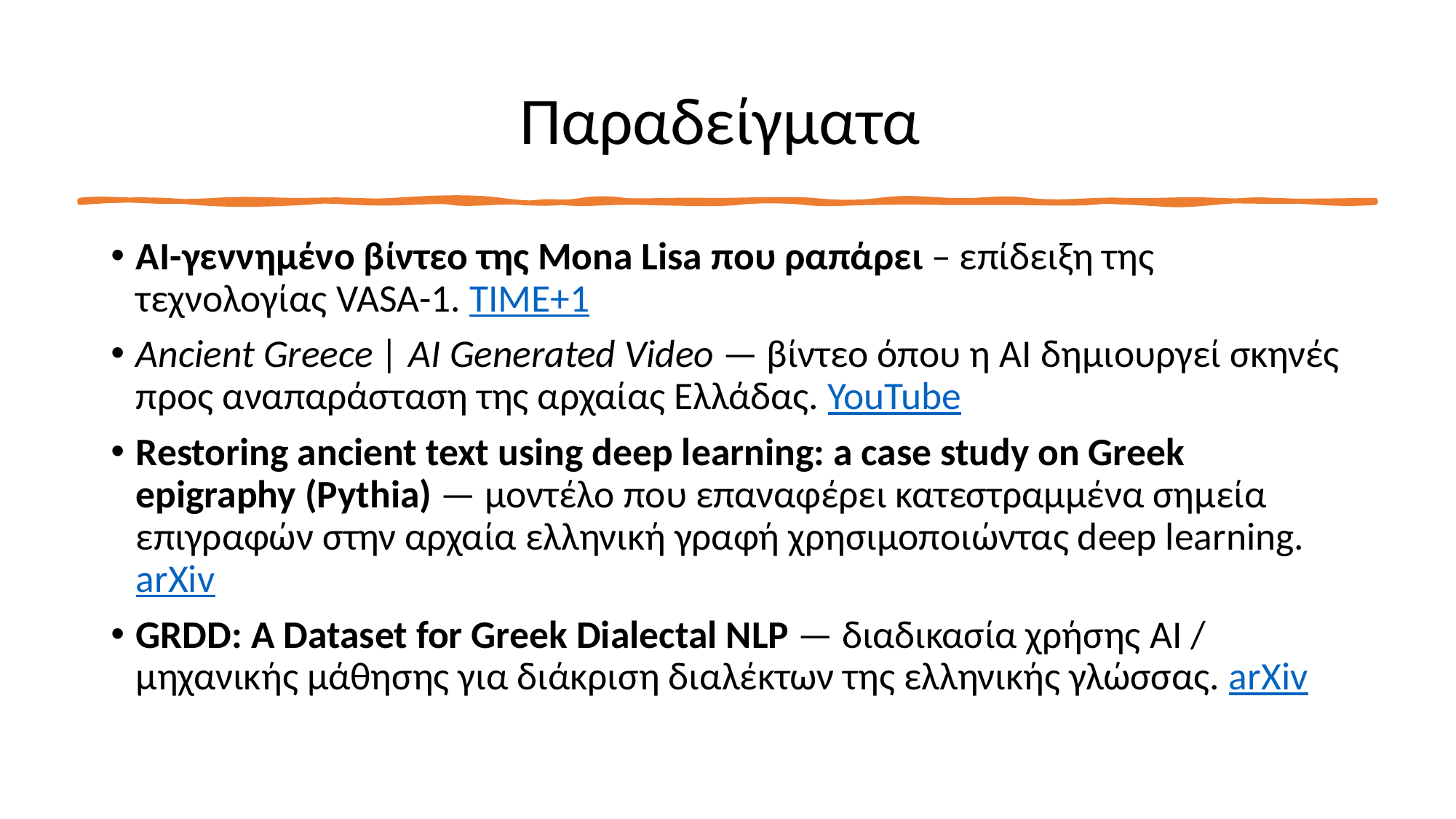

# Παραδείγματα

AI-γεννημένο βίντεο της Mona Lisa που ραπάρει – επίδειξη της τεχνολογίας VASA-1. TIME+1
Ancient Greece | AI Generated Video — βίντεο όπου η AI δημιουργεί σκηνές προς αναπαράσταση της αρχαίας Ελλάδας. YouTube
Restoring ancient text using deep learning: a case study on Greek epigraphy (Pythia) — μοντέλο που επαναφέρει κατεστραμμένα σημεία επιγραφών στην αρχαία ελληνική γραφή χρησιμοποιώντας deep learning. arXiv
GRDD: A Dataset for Greek Dialectal NLP — διαδικασία χρήσης AI / μηχανικής μάθησης για διάκριση διαλέκτων της ελληνικής γλώσσας. arXiv